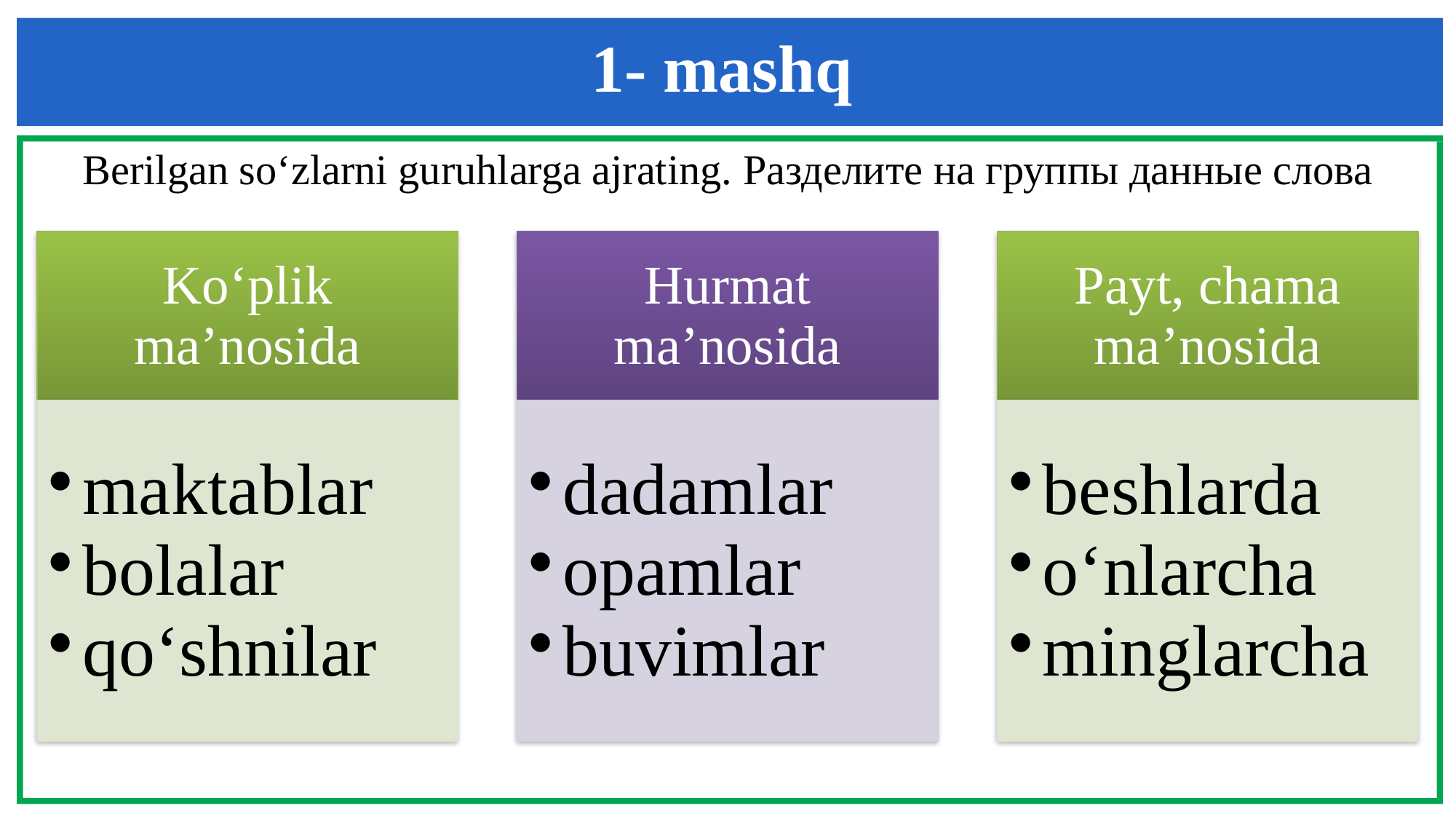

1- mashq
Berilgan so‘zlarni guruhlarga ajrating. Разделите на группы данные слова

Ko‘plik ma’nosida
maktablar
Hurmat ma’nosida
dadamlar
Payt, chama
ma’nosida
beshlarda
minglarcha
opamlar
buvimlar
o‘nlarcha
bolalar
qo‘shnilar